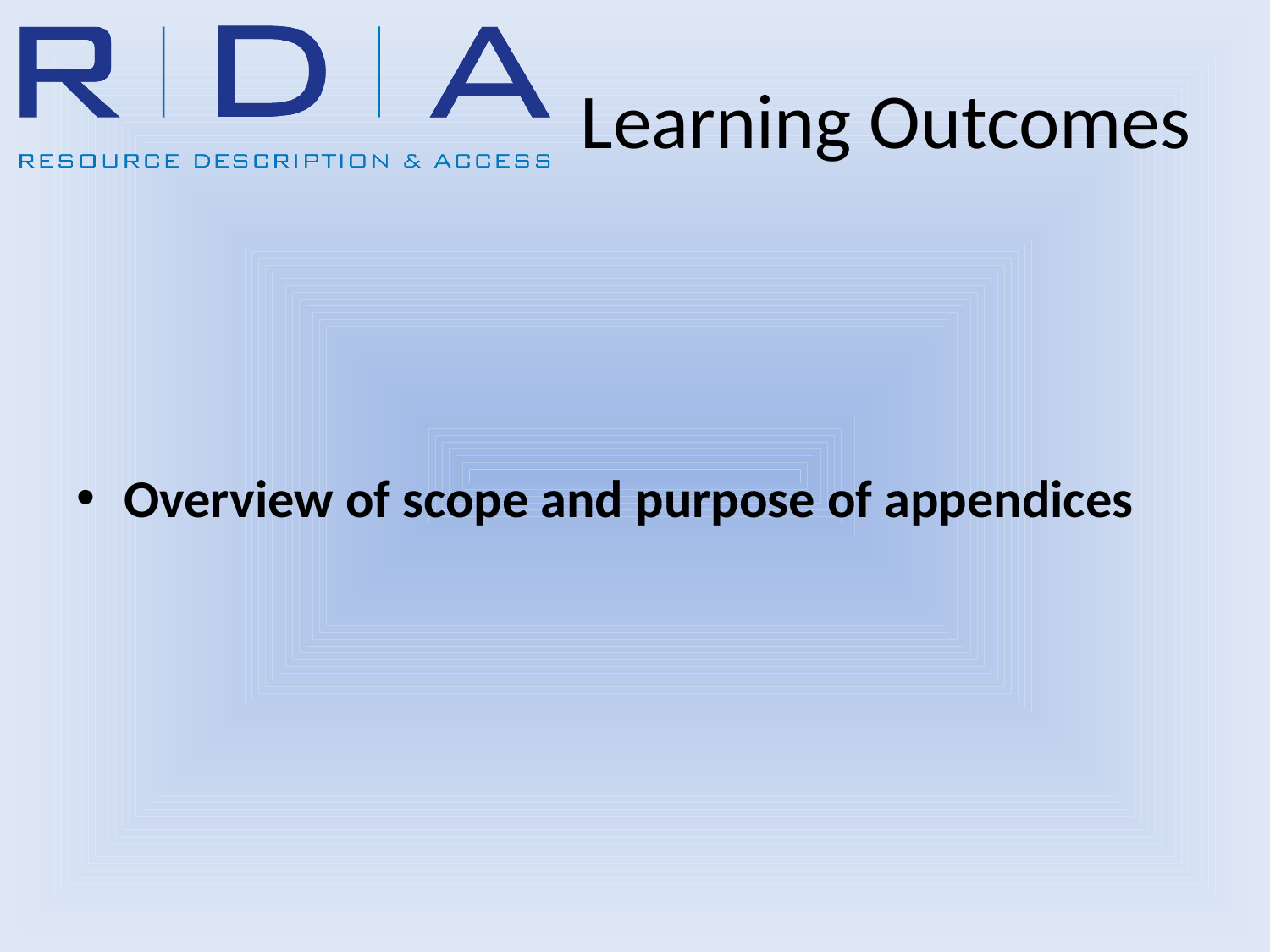

# Learning Outcomes

Overview of scope and purpose of appendices